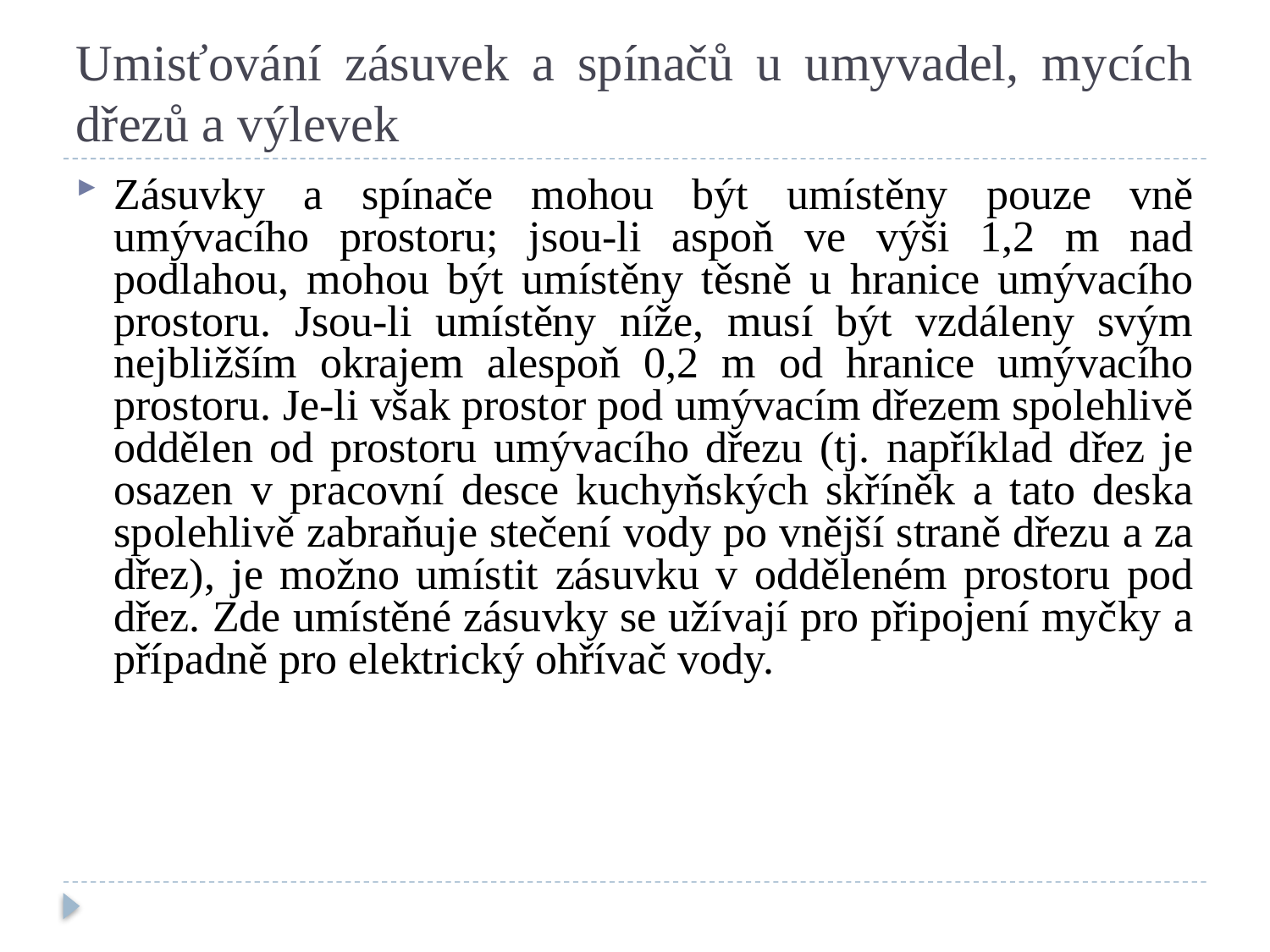

# Umisťování zásuvek a spínačů u umyvadel, mycích dřezů a výlevek
Zásuvky a spínače mohou být umístěny pouze vně umývacího prostoru; jsou-li aspoň ve výši 1,2 m nad podlahou, mohou být umístěny těsně u hranice umývacího prostoru. Jsou-li umístěny níže, musí být vzdáleny svým nejbližším okrajem alespoň 0,2 m od hranice umývacího prostoru. Je-li však prostor pod umývacím dřezem spolehlivě oddělen od prostoru umývacího dřezu (tj. například dřez je osazen v pracovní desce kuchyňských skříněk a tato deska spolehlivě zabraňuje stečení vody po vnější straně dřezu a za dřez), je možno umístit zásuvku v odděleném prostoru pod dřez. Zde umístěné zásuvky se užívají pro připojení myčky a případně pro elektrický ohřívač vody.